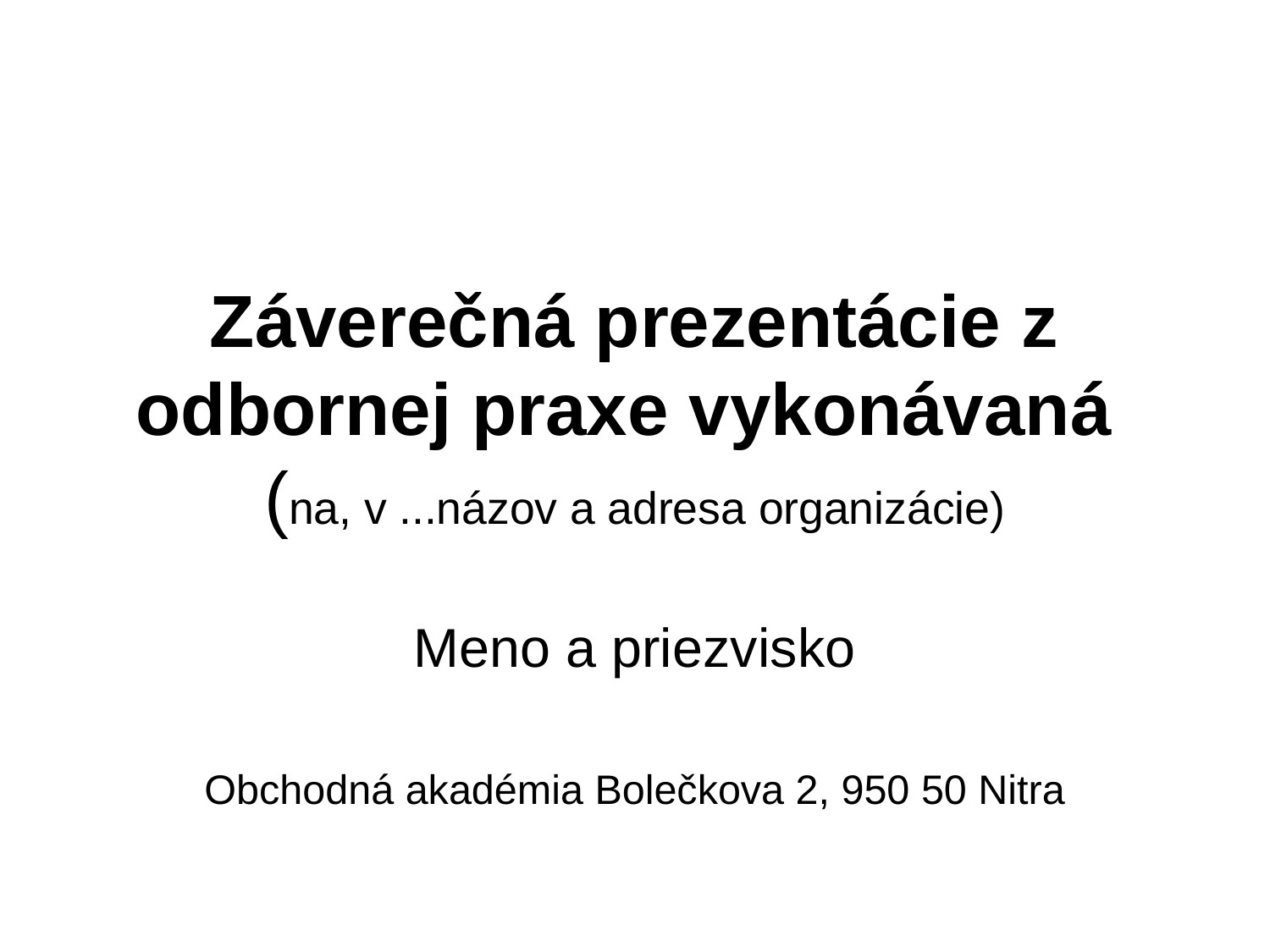

# Záverečná prezentácie z odbornej praxe vykonávaná (na, v ...názov a adresa organizácie)
Meno a priezvisko

Obchodná akadémia Bolečkova 2, 950 50 Nitra